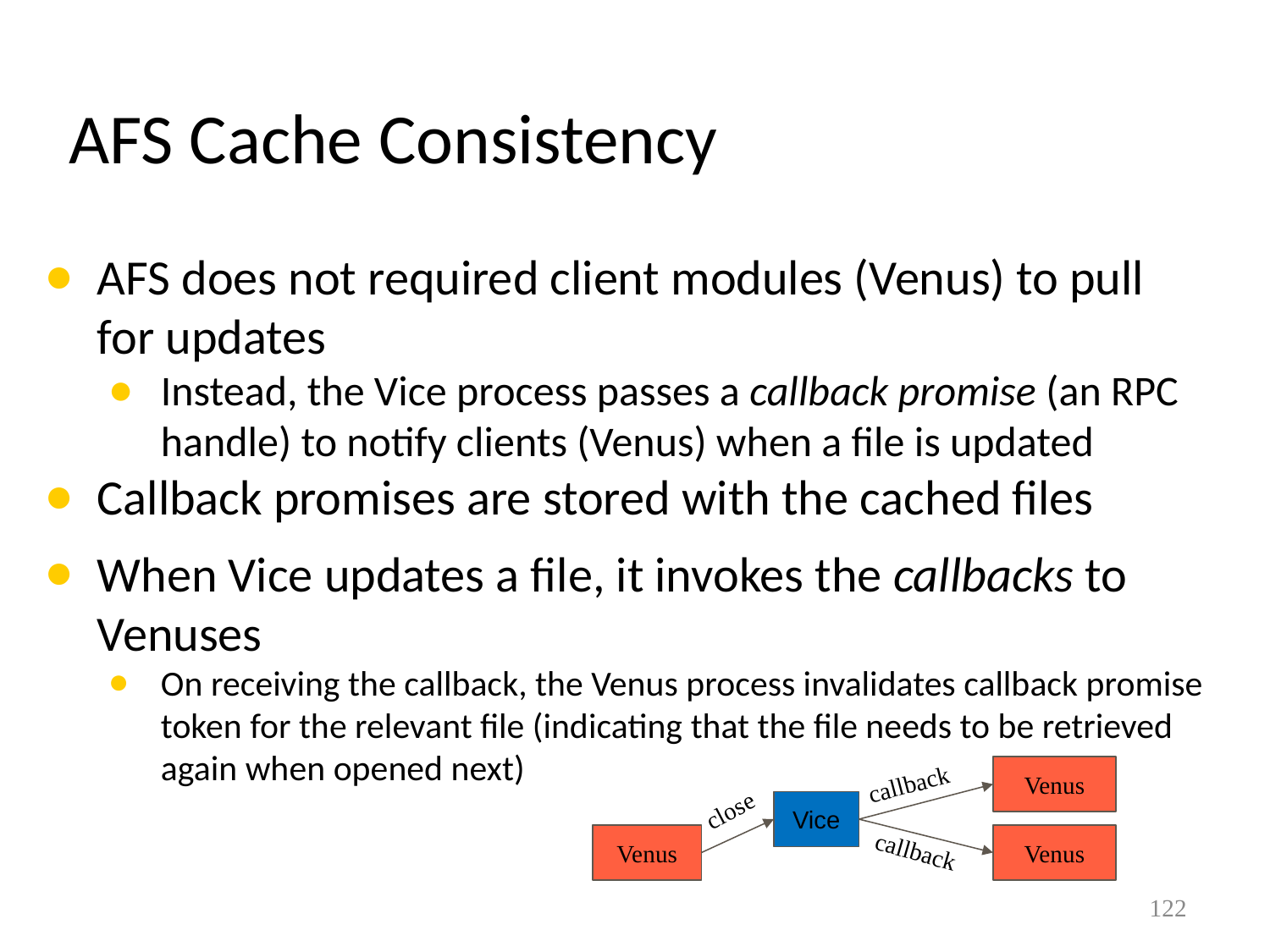

# AFS Cache Consistency
AFS does not required client modules (Venus) to pull for updates
Instead, the Vice process passes a callback promise (an RPC handle) to notify clients (Venus) when a file is updated
Callback promises are stored with the cached files
When Vice updates a file, it invokes the callbacks to Venuses
On receiving the callback, the Venus process invalidates callback promise token for the relevant file (indicating that the file needs to be retrieved again when opened next)
callback
Venus
close
Vice
Venus
Venus
callback
122